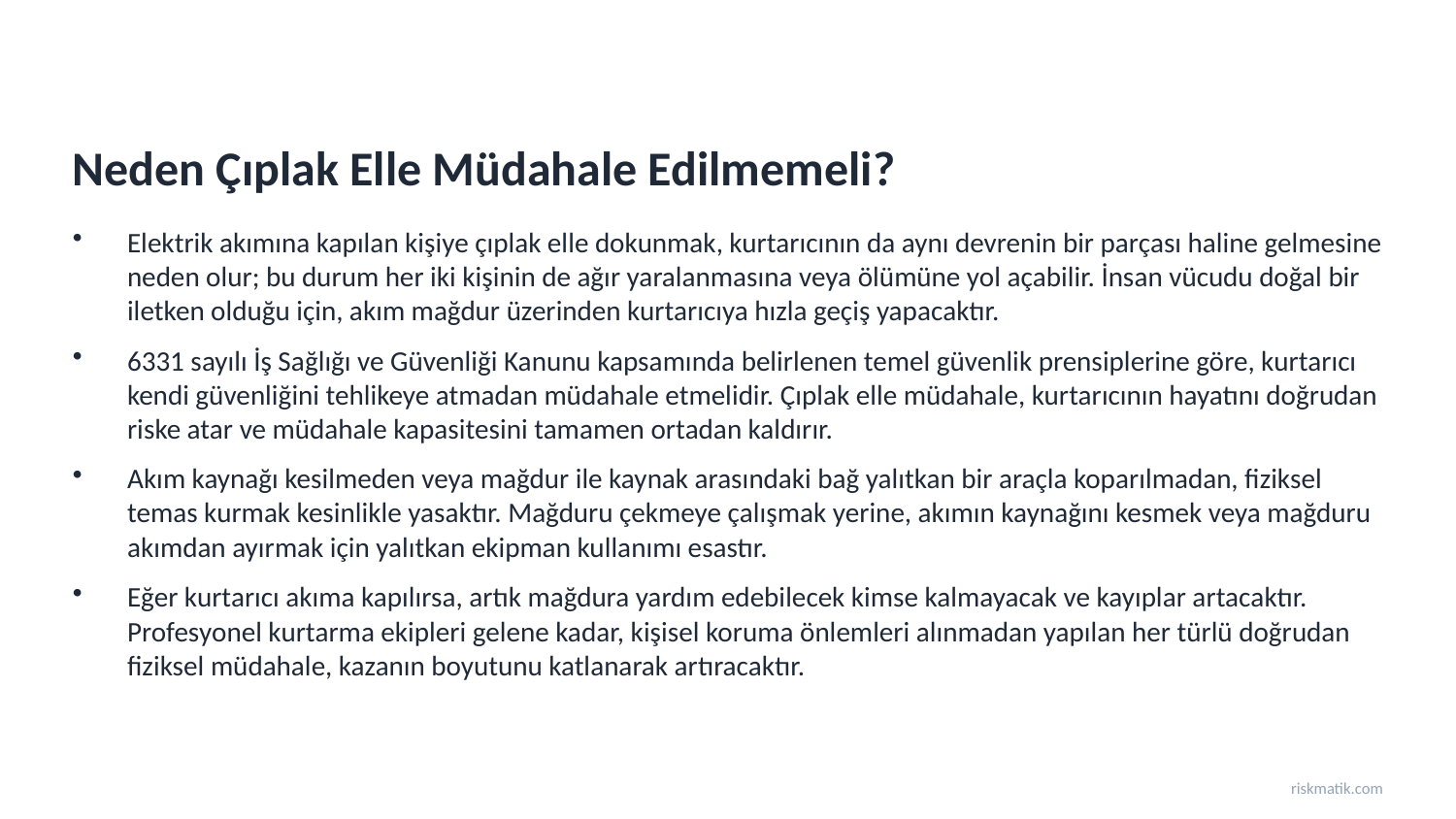

Neden Çıplak Elle Müdahale Edilmemeli?
Elektrik akımına kapılan kişiye çıplak elle dokunmak, kurtarıcının da aynı devrenin bir parçası haline gelmesine neden olur; bu durum her iki kişinin de ağır yaralanmasına veya ölümüne yol açabilir. İnsan vücudu doğal bir iletken olduğu için, akım mağdur üzerinden kurtarıcıya hızla geçiş yapacaktır.
6331 sayılı İş Sağlığı ve Güvenliği Kanunu kapsamında belirlenen temel güvenlik prensiplerine göre, kurtarıcı kendi güvenliğini tehlikeye atmadan müdahale etmelidir. Çıplak elle müdahale, kurtarıcının hayatını doğrudan riske atar ve müdahale kapasitesini tamamen ortadan kaldırır.
Akım kaynağı kesilmeden veya mağdur ile kaynak arasındaki bağ yalıtkan bir araçla koparılmadan, fiziksel temas kurmak kesinlikle yasaktır. Mağduru çekmeye çalışmak yerine, akımın kaynağını kesmek veya mağduru akımdan ayırmak için yalıtkan ekipman kullanımı esastır.
Eğer kurtarıcı akıma kapılırsa, artık mağdura yardım edebilecek kimse kalmayacak ve kayıplar artacaktır. Profesyonel kurtarma ekipleri gelene kadar, kişisel koruma önlemleri alınmadan yapılan her türlü doğrudan fiziksel müdahale, kazanın boyutunu katlanarak artıracaktır.
riskmatik.com